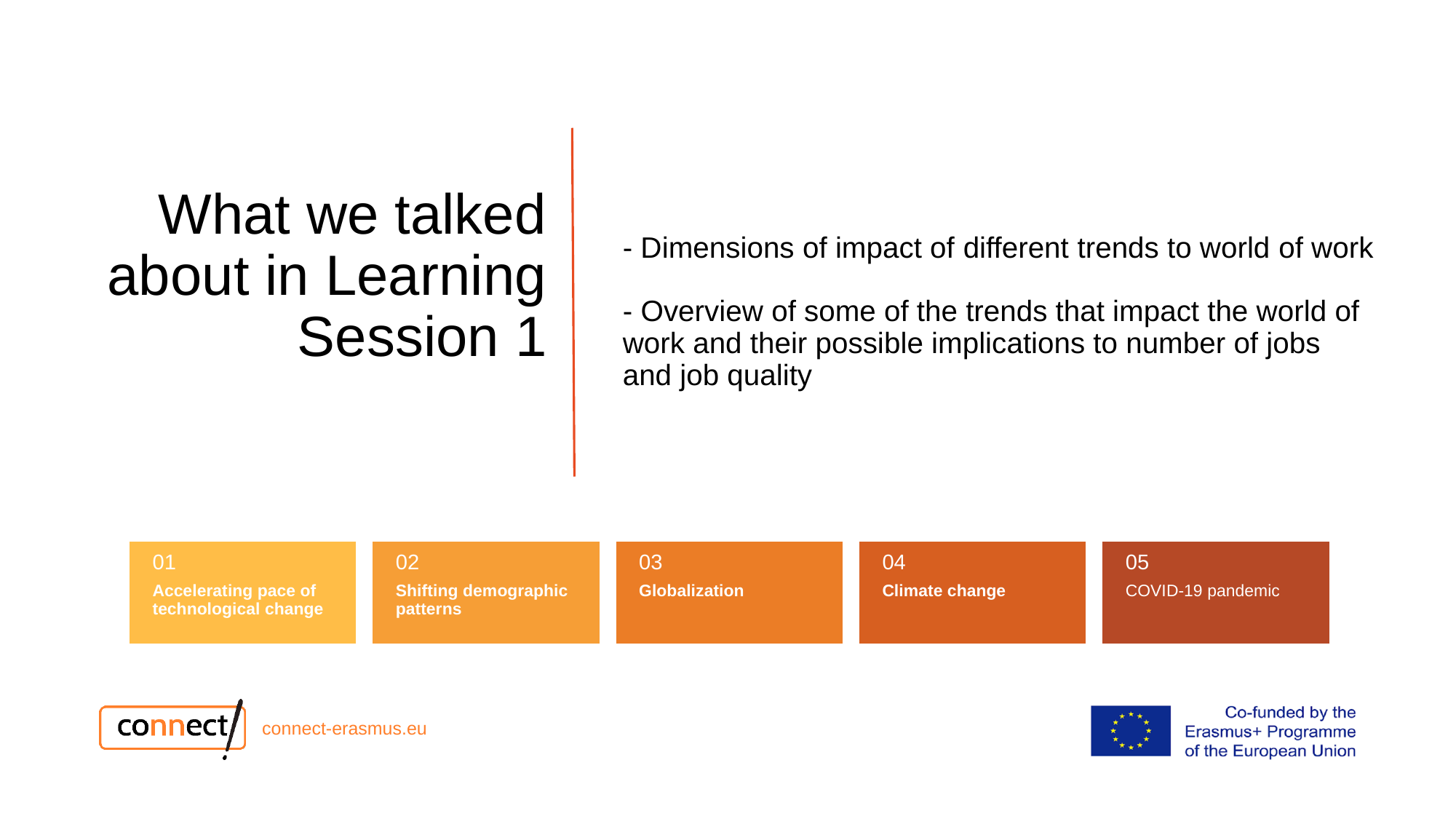

What we talked about in Learning Session 1
# - Dimensions of impact of different trends to world of work - Overview of some of the trends that impact the world of work and their possible implications to number of jobs and job quality
Accelerating pace of technological change
01
Shifting demographic patterns
02
Globalization
03
Climate change
04
COVID-19 pandemic
05
connect-erasmus.eu